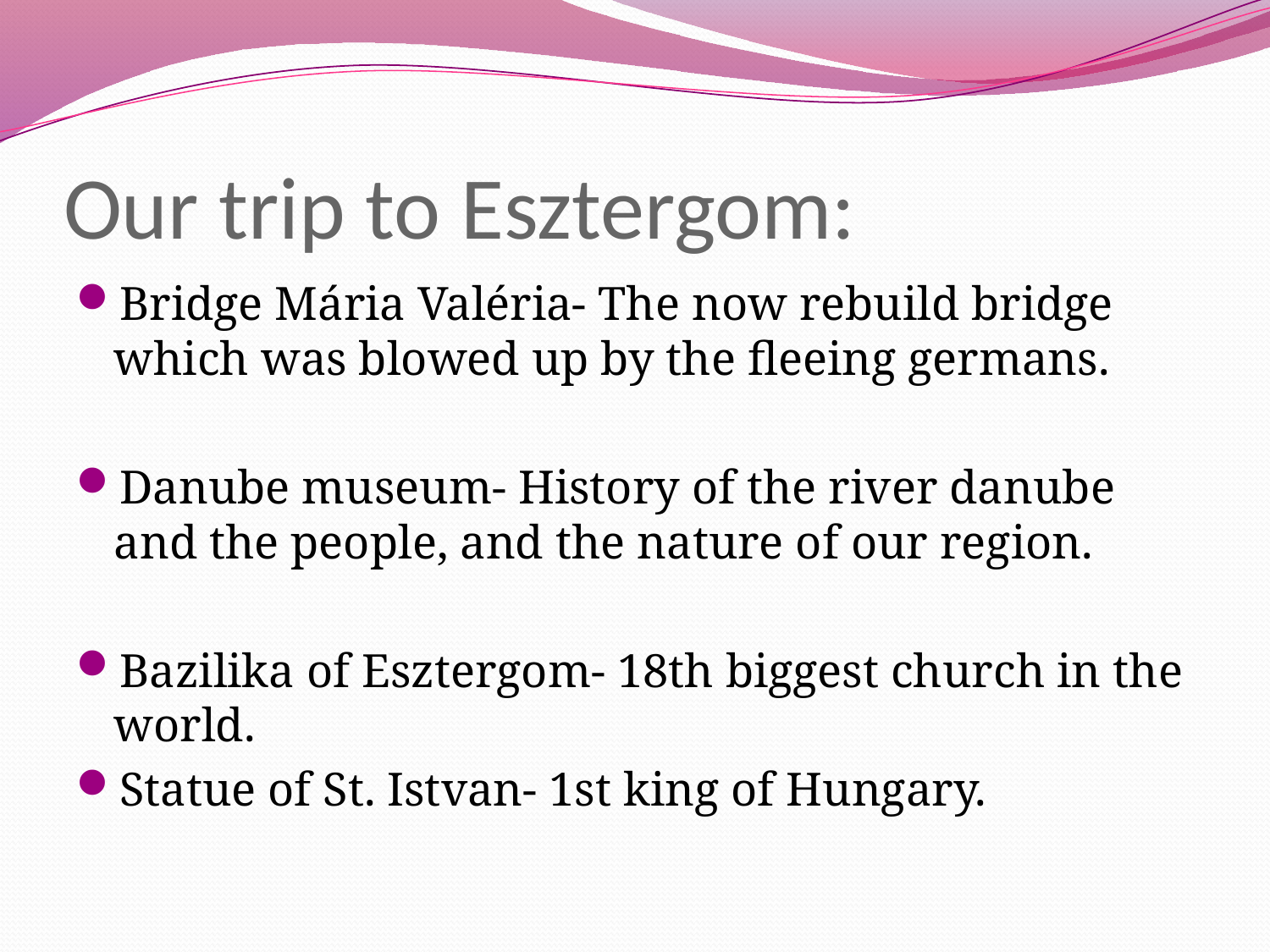

# Our trip to Esztergom:
Bridge Mária Valéria- The now rebuild bridge which was blowed up by the fleeing germans.

Danube museum- History of the river danube and the people, and the nature of our region.

Bazilika of Esztergom- 18th biggest church in the world.
Statue of St. Istvan- 1st king of Hungary.